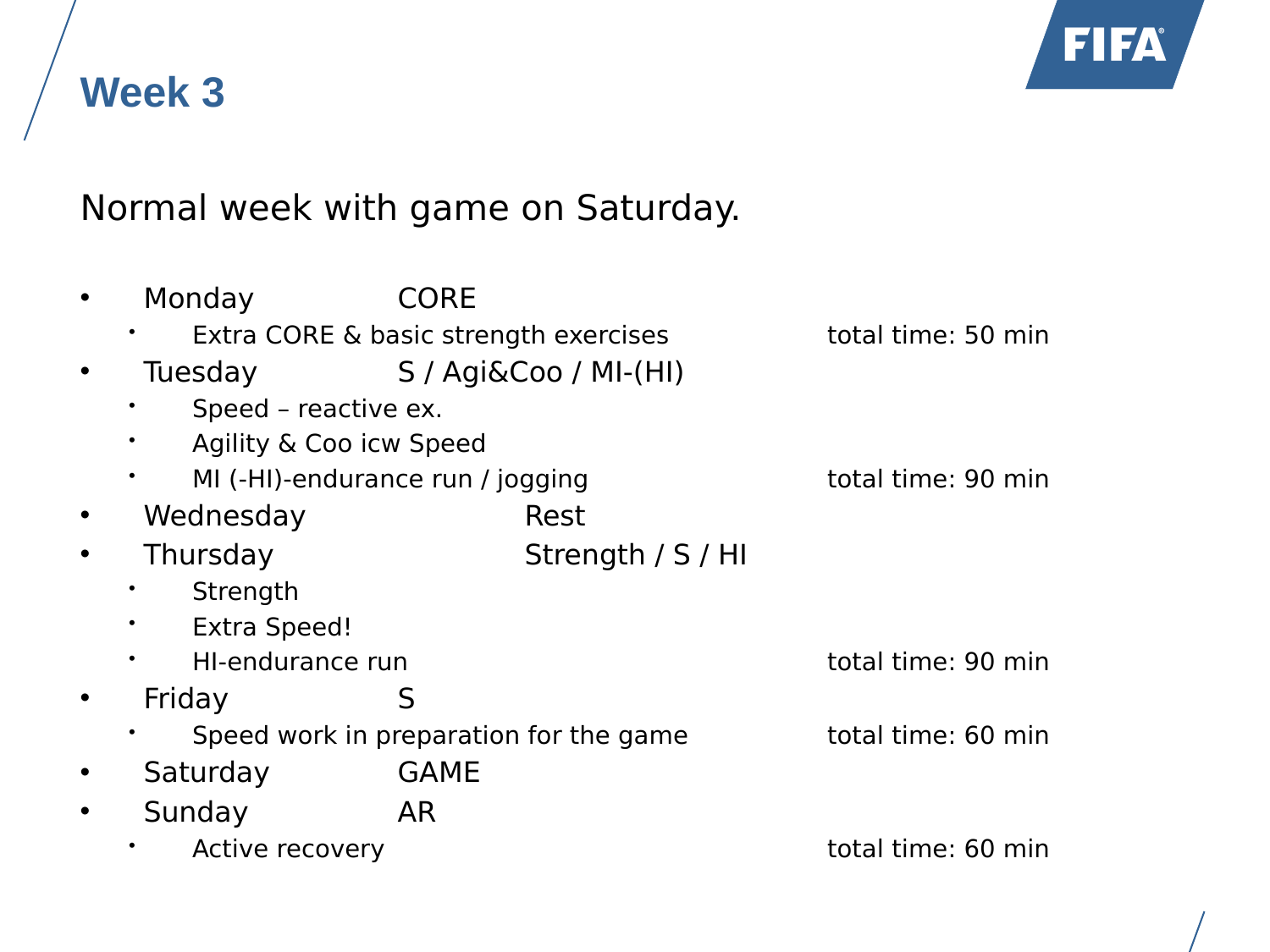

# Week 3
Normal week with game on Saturday.

Monday		CORE
Extra CORE & basic strength exercises		total time: 50 min
Tuesday		S / Agi&Coo / MI-(HI)
Speed – reactive ex.
Agility & Coo icw Speed
MI (-HI)-endurance run / jogging		total time: 90 min
Wednesday		Rest
Thursday		Strength / S / HI
Strength
Extra Speed!
HI-endurance run 				total time: 90 min
Friday		S
Speed work in preparation for the game		total time: 60 min
Saturday		GAME
Sunday		AR
Active recovery				total time: 60 min